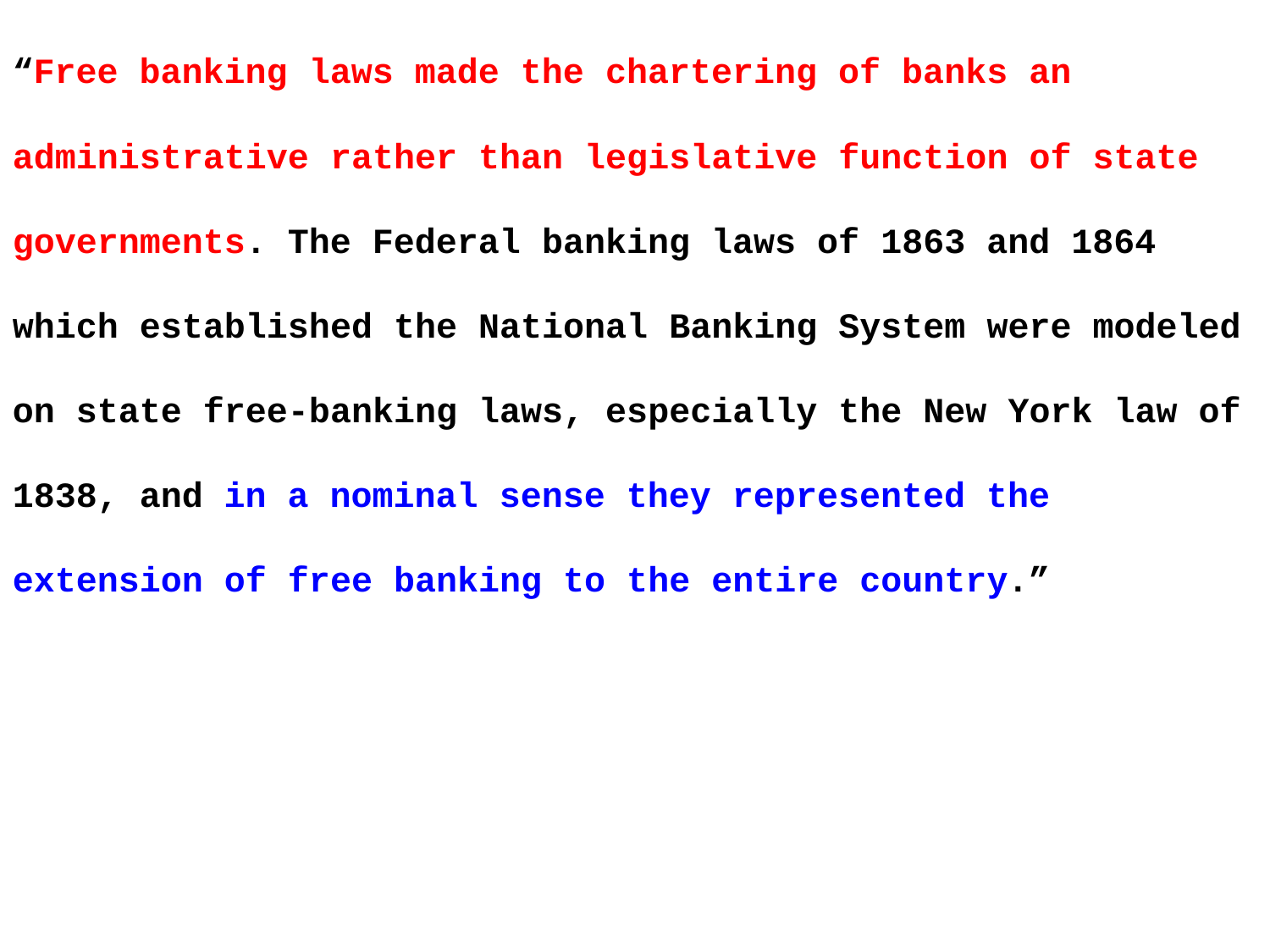

“Free banking laws made the chartering of banks an administrative rather than legislative function of state governments. The Federal banking laws of 1863 and 1864 which established the National Banking System were modeled on state free-banking laws, especially the New York law of 1838, and in a nominal sense they represented the extension of free banking to the entire country.”